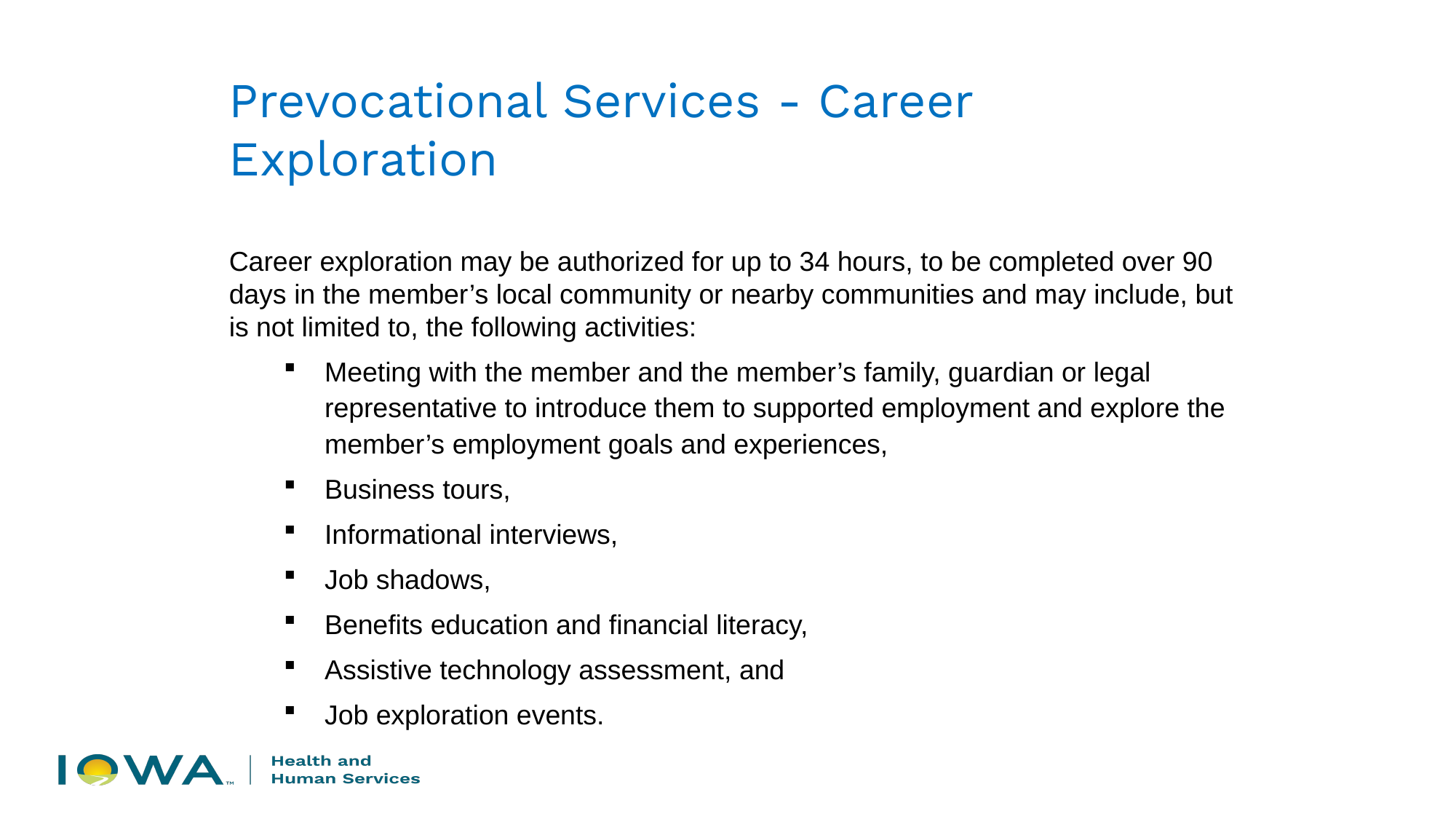

Prevocational Services - Career Exploration

Career exploration may be authorized for up to 34 hours, to be completed over 90 days in the member’s local community or nearby communities and may include, but is not limited to, the following activities:
Meeting with the member and the member’s family, guardian or legal representative to introduce them to supported employment and explore the member’s employment goals and experiences,
Business tours,
Informational interviews,
Job shadows,
Benefits education and financial literacy,
Assistive technology assessment, and
Job exploration events.